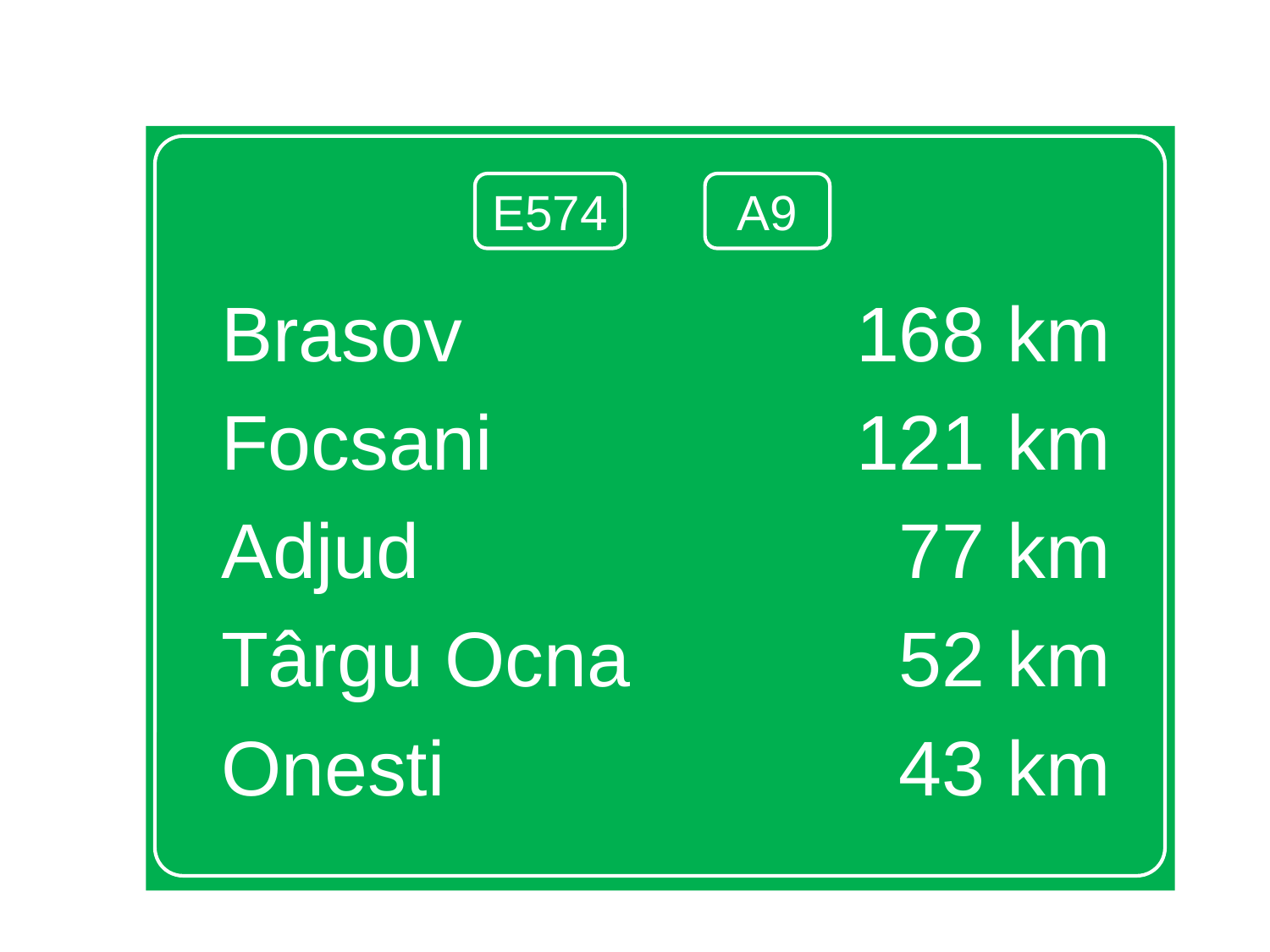

Brasov		 	 	168 km
Focsani			121 km
Adjud				  77 km
Târgu Ocna		  52 km
Onesti				  43 km

E574
A9